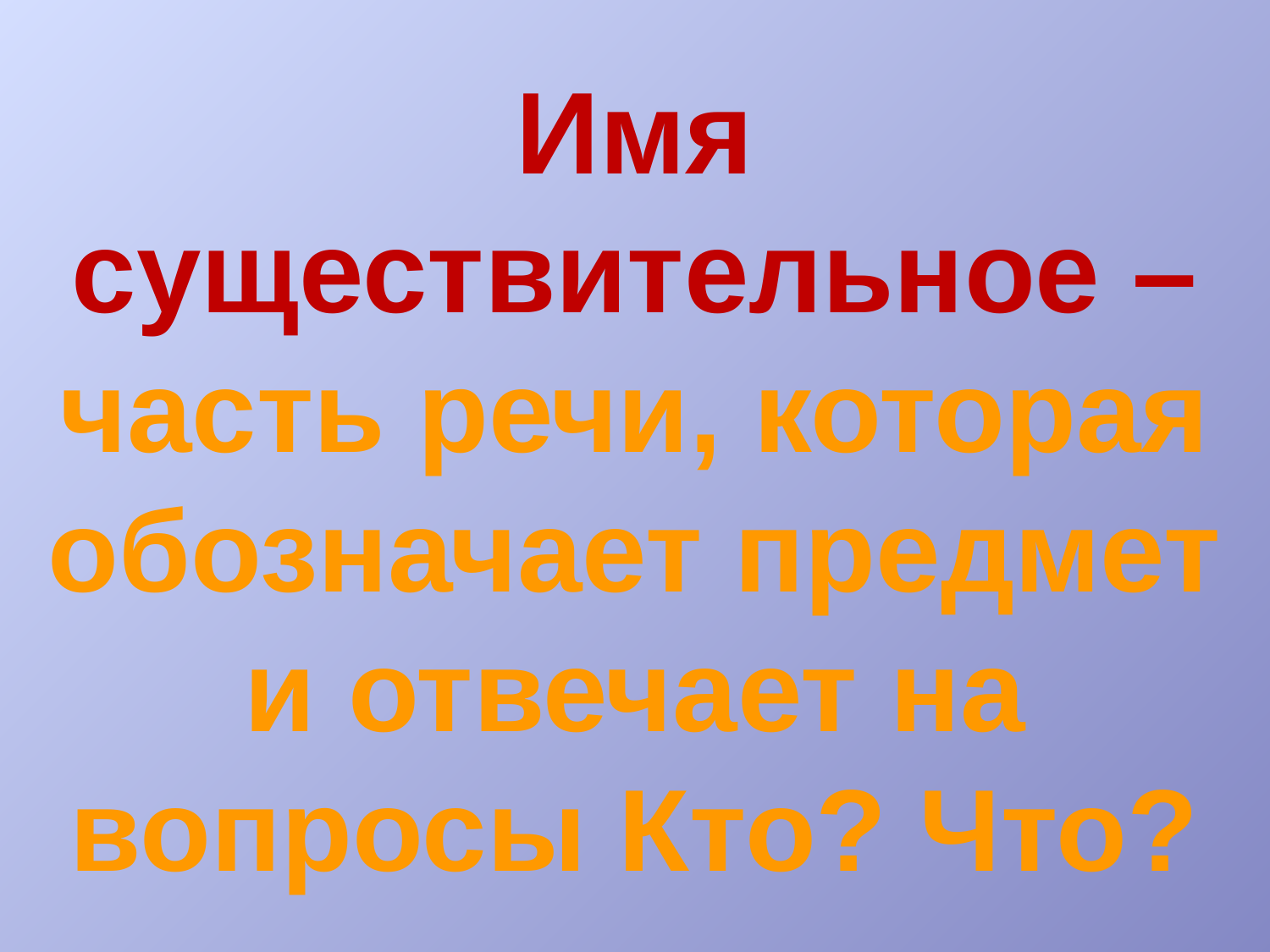

# Имя существительное – часть речи, которая обозначает предмет и отвечает на вопросы Кто? Что?